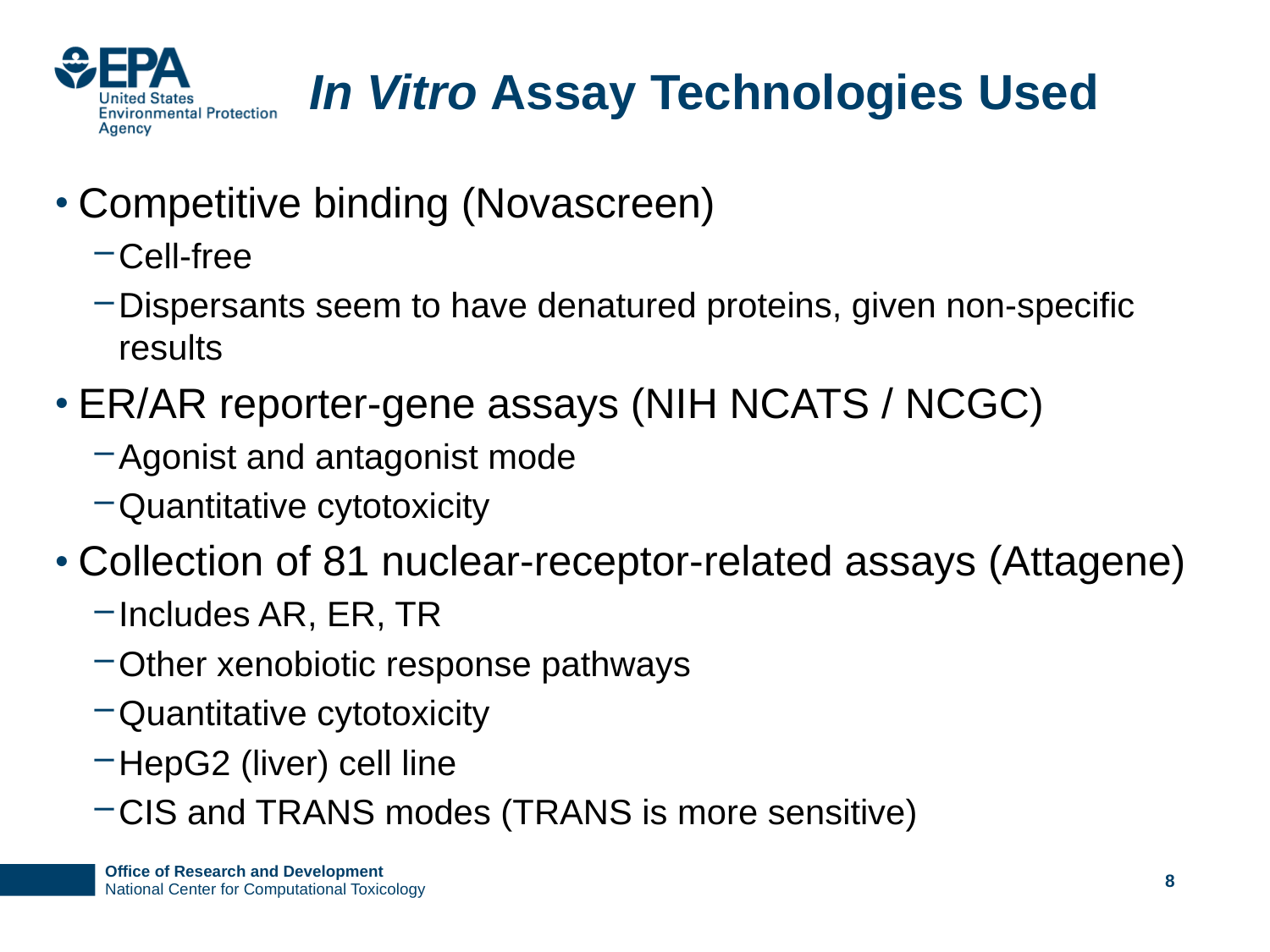

# In Vitro Assay Technologies Used
Competitive binding (Novascreen)
Cell-free
Dispersants seem to have denatured proteins, given non-specific results
ER/AR reporter-gene assays (NIH NCATS / NCGC)
Agonist and antagonist mode
Quantitative cytotoxicity
Collection of 81 nuclear-receptor-related assays (Attagene)
Includes AR, ER, TR
Other xenobiotic response pathways
Quantitative cytotoxicity
HepG2 (liver) cell line
CIS and TRANS modes (TRANS is more sensitive)

8